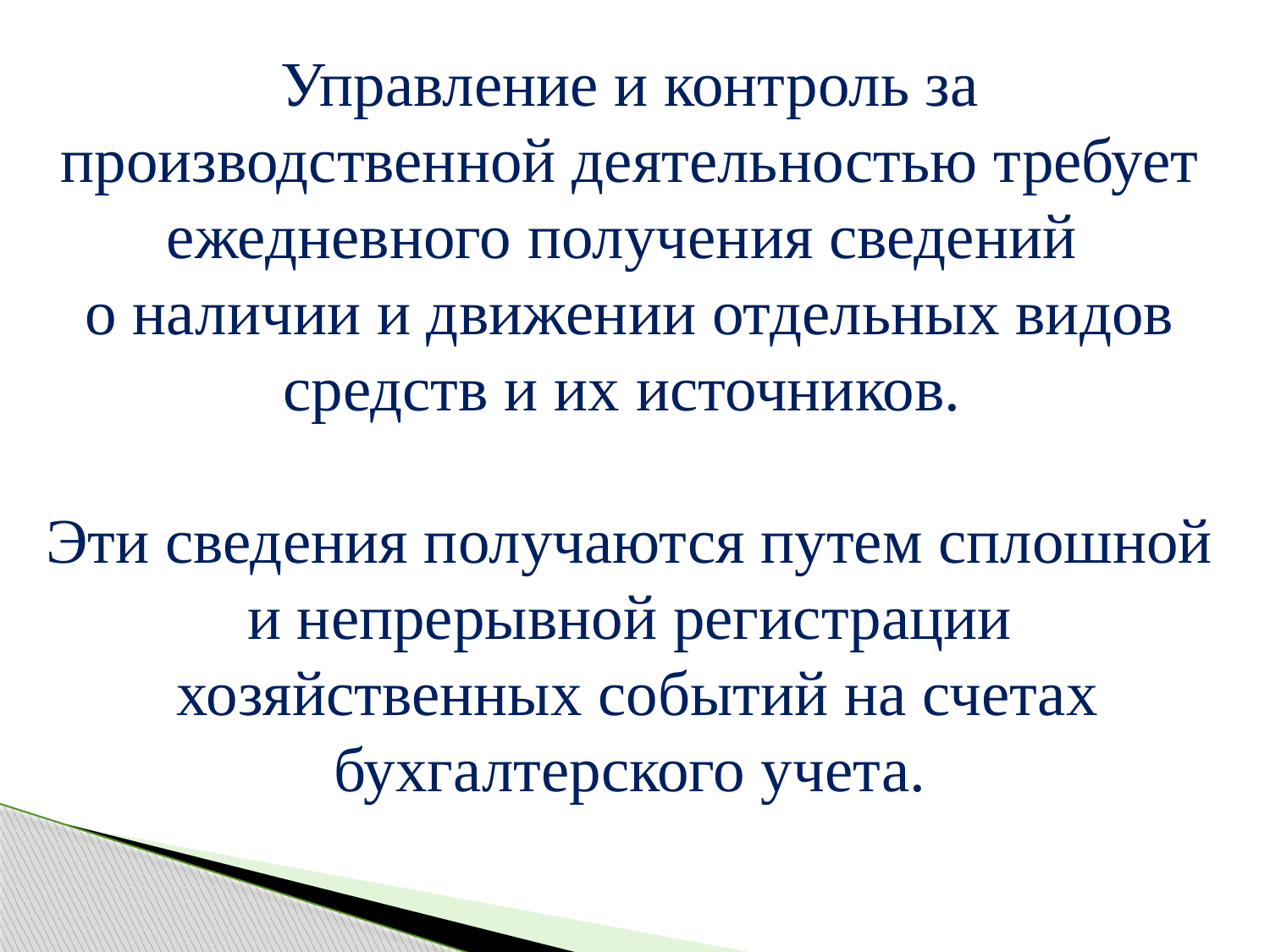

Управление и контроль за производственной деятельностью требует ежедневного получения сведений
о наличии и движении отдельных видов средств и их источников.

Эти сведения получаются путем сплошной и непрерывной регистрации
 хозяйственных событий на счетах бухгалтерского учета.